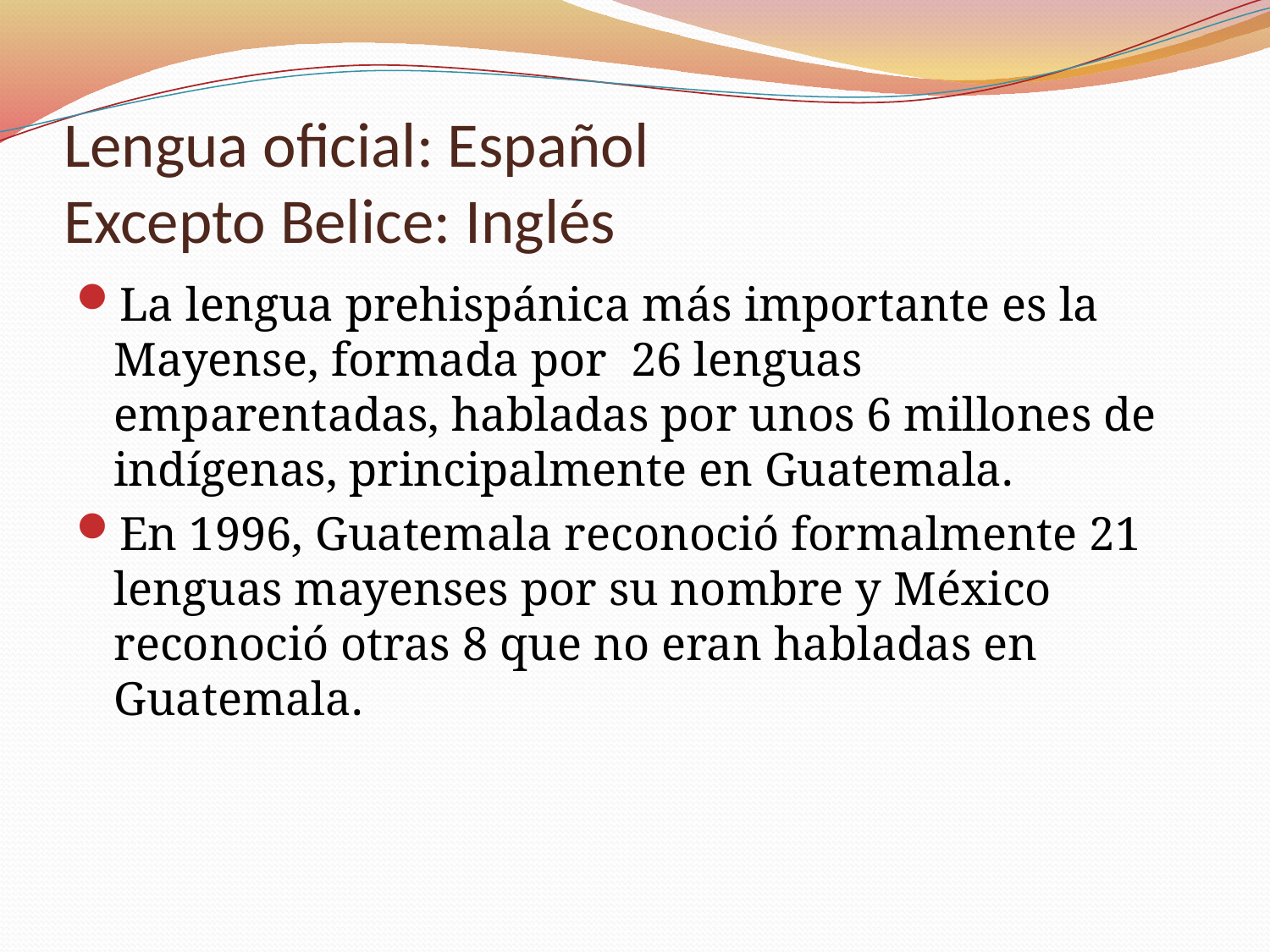

# Lengua oficial: Español Excepto Belice: Inglés
La lengua prehispánica más importante es la Mayense, formada por  26 lenguas emparentadas, habladas por unos 6 millones de indígenas, principalmente en Guatemala.
En 1996, Guatemala reconoció formalmente 21 lenguas mayenses por su nombre y México reconoció otras 8 que no eran habladas en Guatemala.